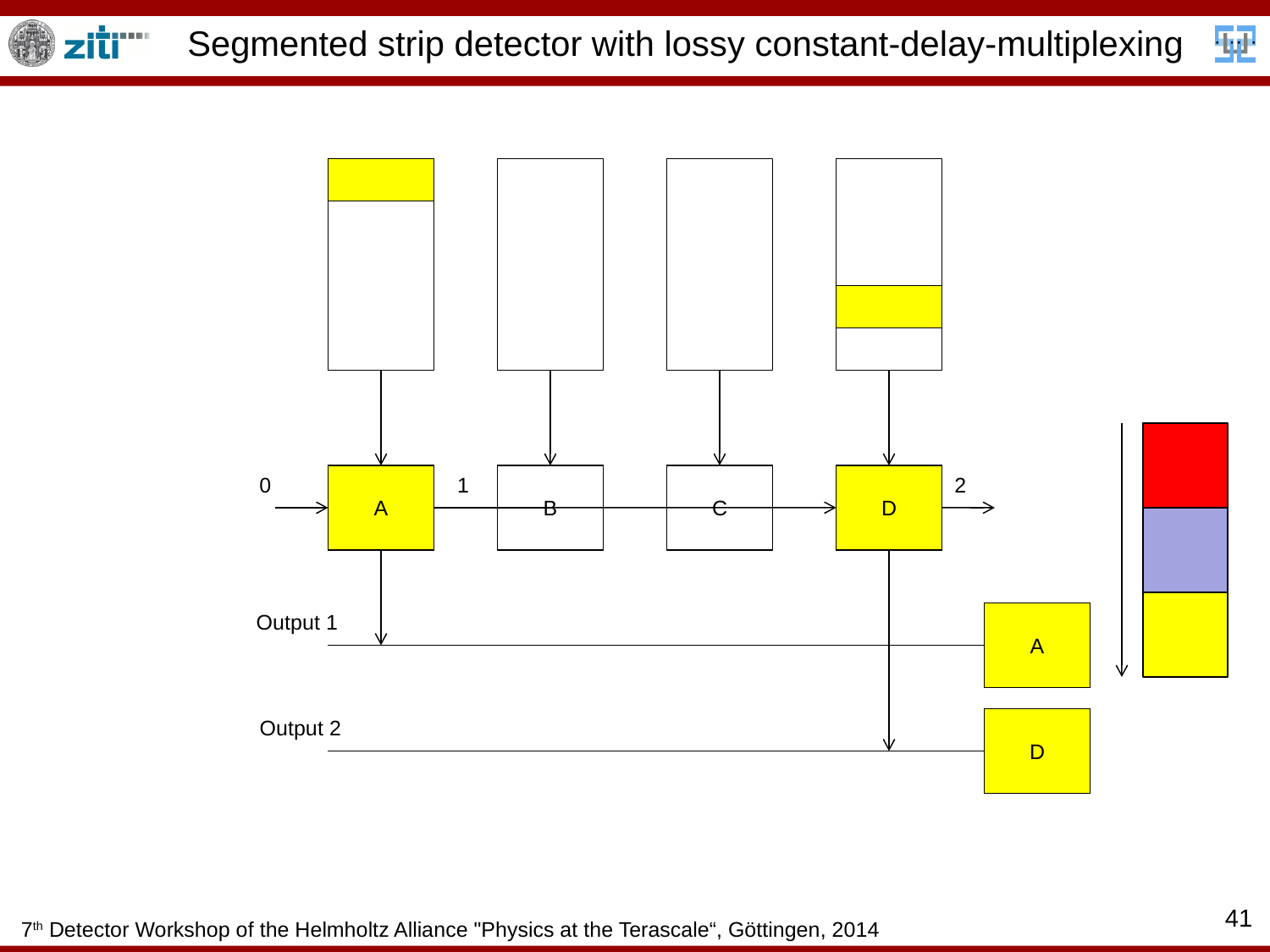

# Segmented strip detector with lossy constant-delay-multiplexing

0
1
2

A
B
C

D

Output 1

A
Output 2

D
41